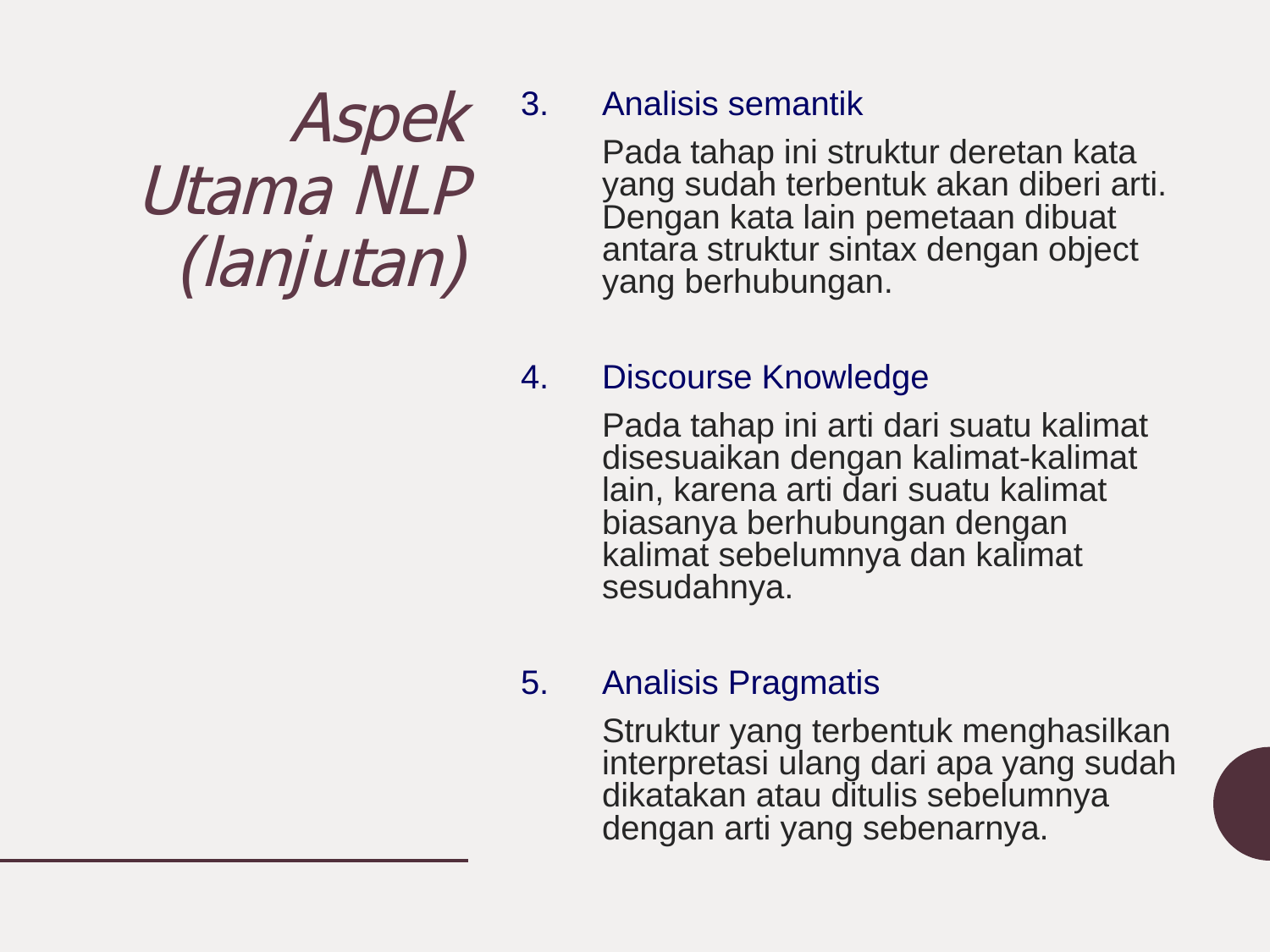

# Aspek Utama NLP (lanjutan)
Analisis semantik
	Pada tahap ini struktur deretan kata yang sudah terbentuk akan diberi arti. Dengan kata lain pemetaan dibuat antara struktur sintax dengan object yang berhubungan.

Discourse Knowledge
	Pada tahap ini arti dari suatu kalimat disesuaikan dengan kalimat-kalimat lain, karena arti dari suatu kalimat biasanya berhubungan dengan kalimat sebelumnya dan kalimat sesudahnya.

Analisis Pragmatis
	Struktur yang terbentuk menghasilkan interpretasi ulang dari apa yang sudah dikatakan atau ditulis sebelumnya dengan arti yang sebenarnya.